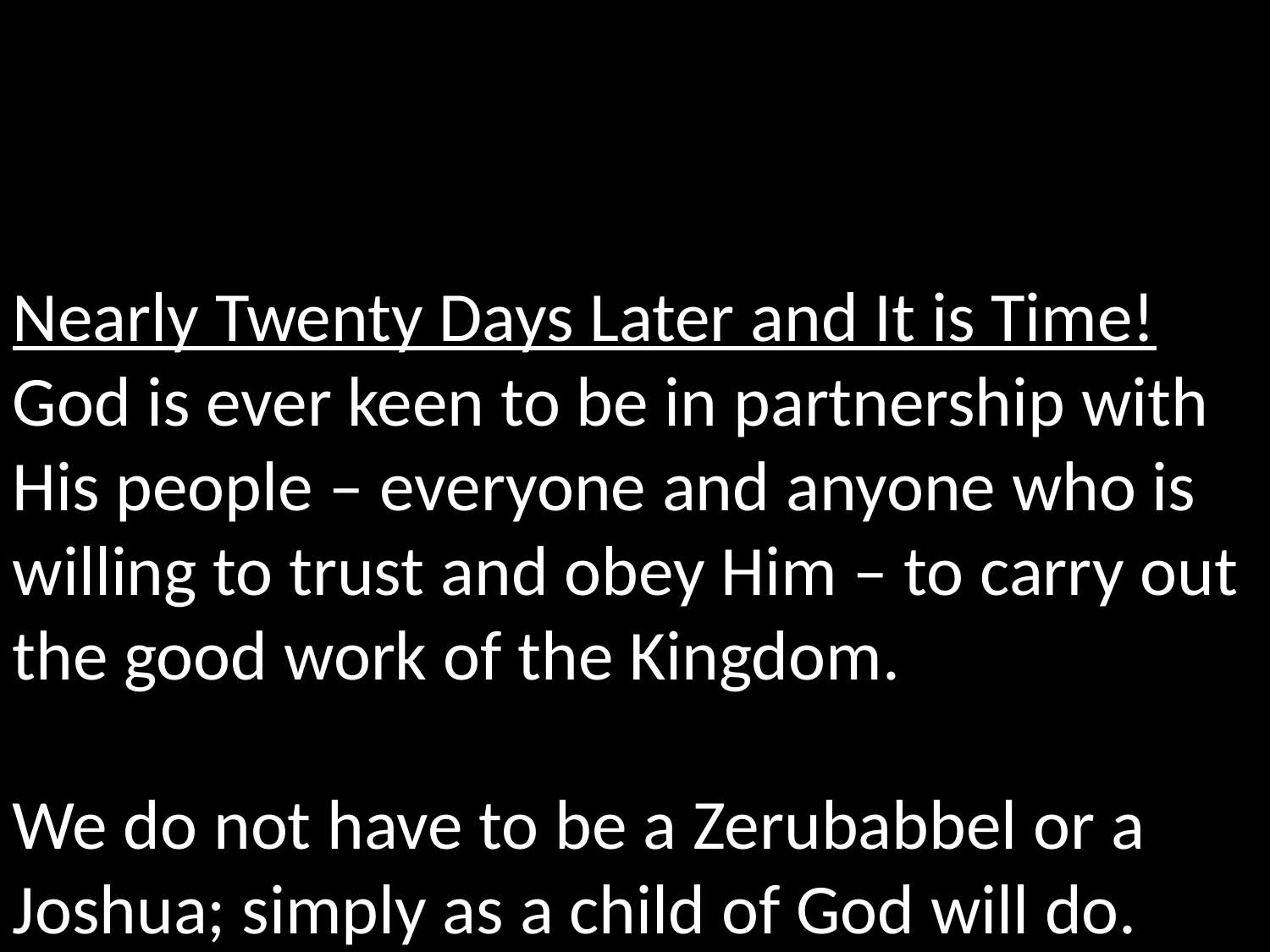

Nearly Twenty Days Later and It is Time!
God is ever keen to be in partnership with His people – everyone and anyone who is willing to trust and obey Him – to carry out the good work of the Kingdom.

We do not have to be a Zerubabbel or a Joshua; simply as a child of God will do.